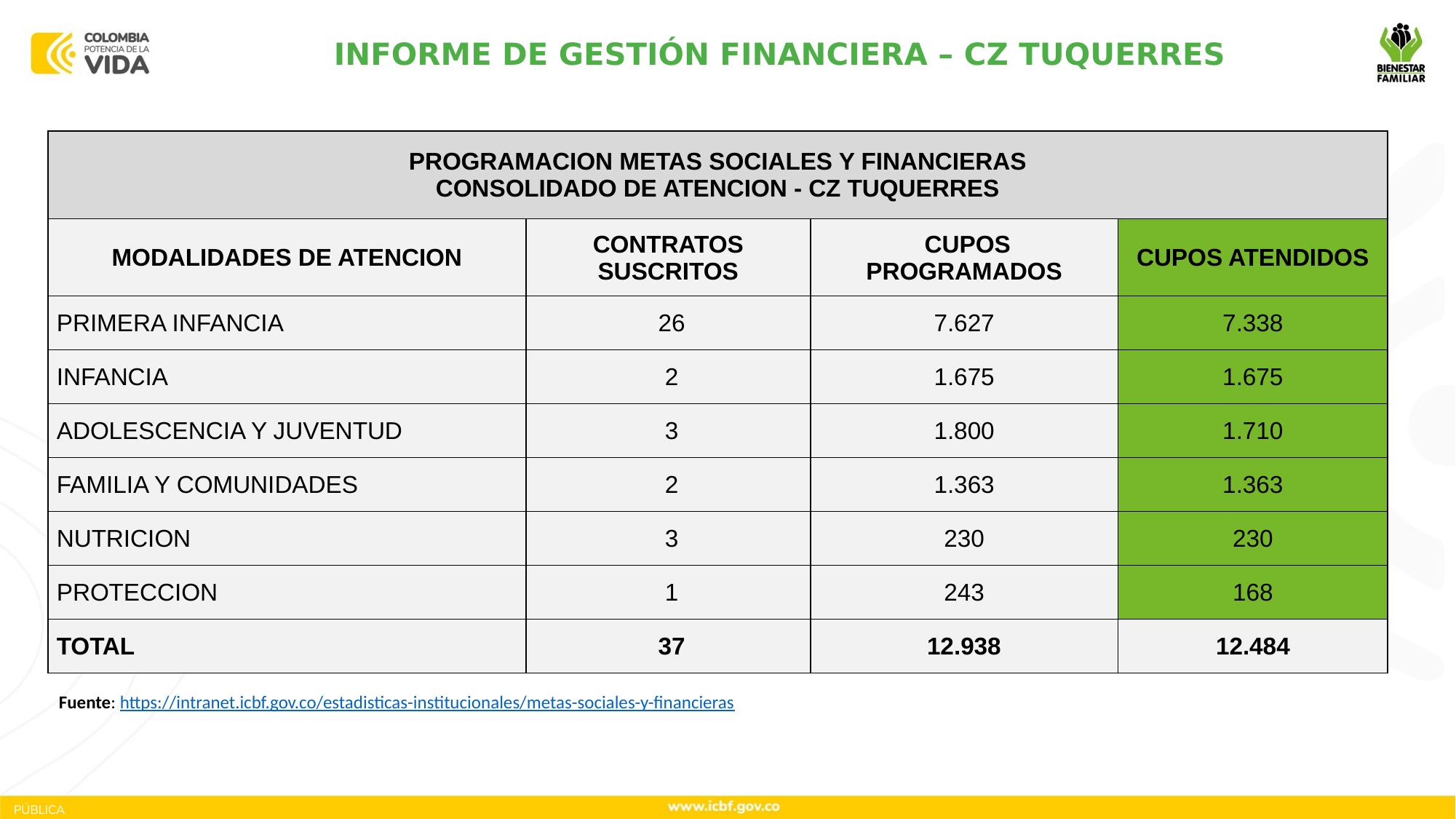

INFORME DE GESTIÓN FINANCIERA – CZ TUQUERRES
| PROGRAMACION METAS SOCIALES Y FINANCIERAS CONSOLIDADO DE ATENCION - CZ TUQUERRES |  |  |  |
| --- | --- | --- | --- |
| MODALIDADES DE ATENCION | CONTRATOS SUSCRITOS | CUPOS PROGRAMADOS | CUPOS ATENDIDOS |
| PRIMERA INFANCIA | 26 | 7.627 | 7.338 |
| INFANCIA | 2 | 1.675 | 1.675 |
| ADOLESCENCIA Y JUVENTUD | 3 | 1.800 | 1.710 |
| FAMILIA Y COMUNIDADES | 2 | 1.363 | 1.363 |
| NUTRICION | 3 | 230 | 230 |
| PROTECCION | 1 | 243 | 168 |
| TOTAL | 37 | 12.938 | 12.484 |
Fuente: https://intranet.icbf.gov.co/estadisticas-institucionales/metas-sociales-y-financieras
PÚBLICA